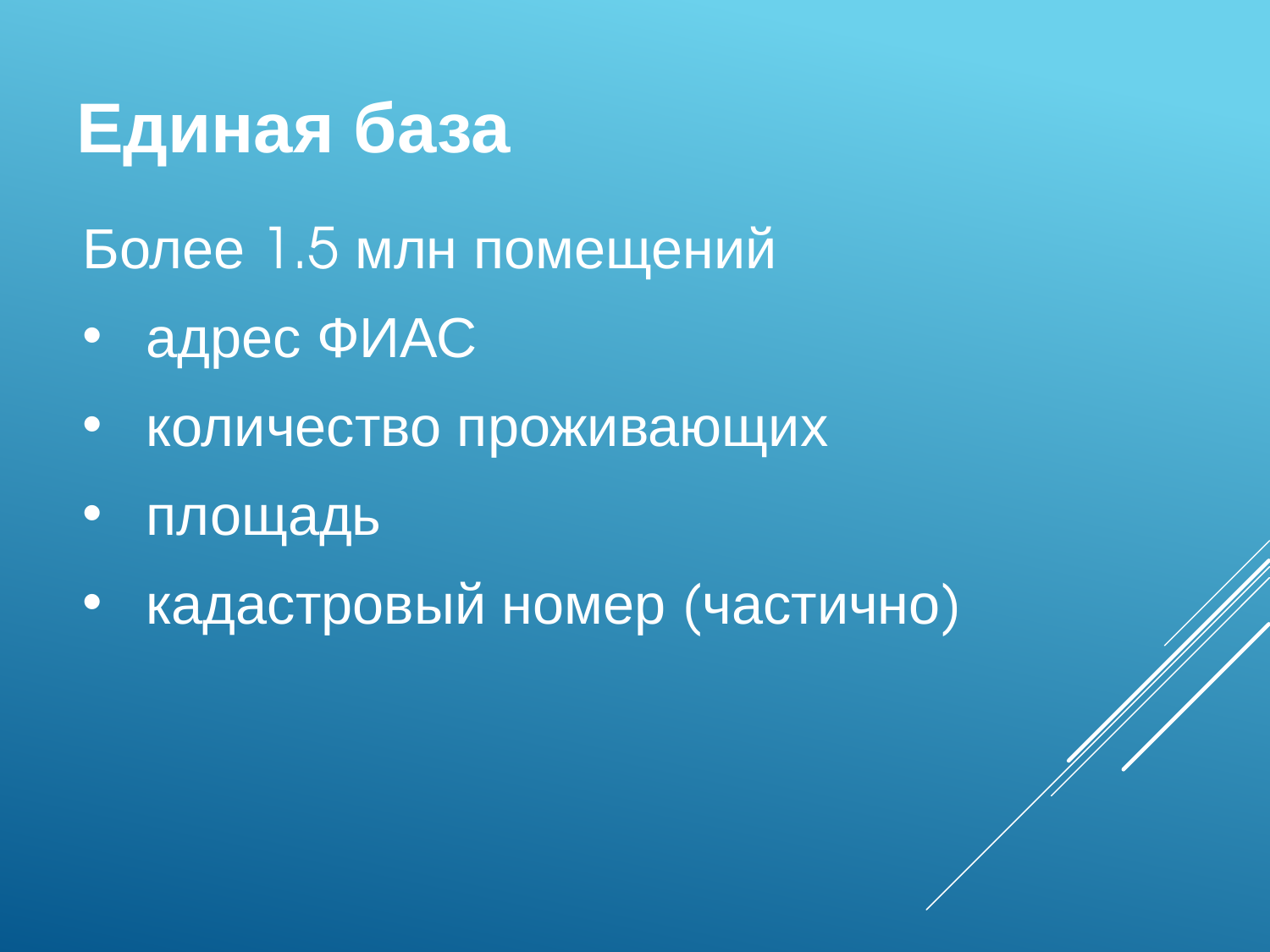

Единая база
Более 1.5 млн помещений
адрес ФИАС
количество проживающих
площадь
кадастровый номер (частично)